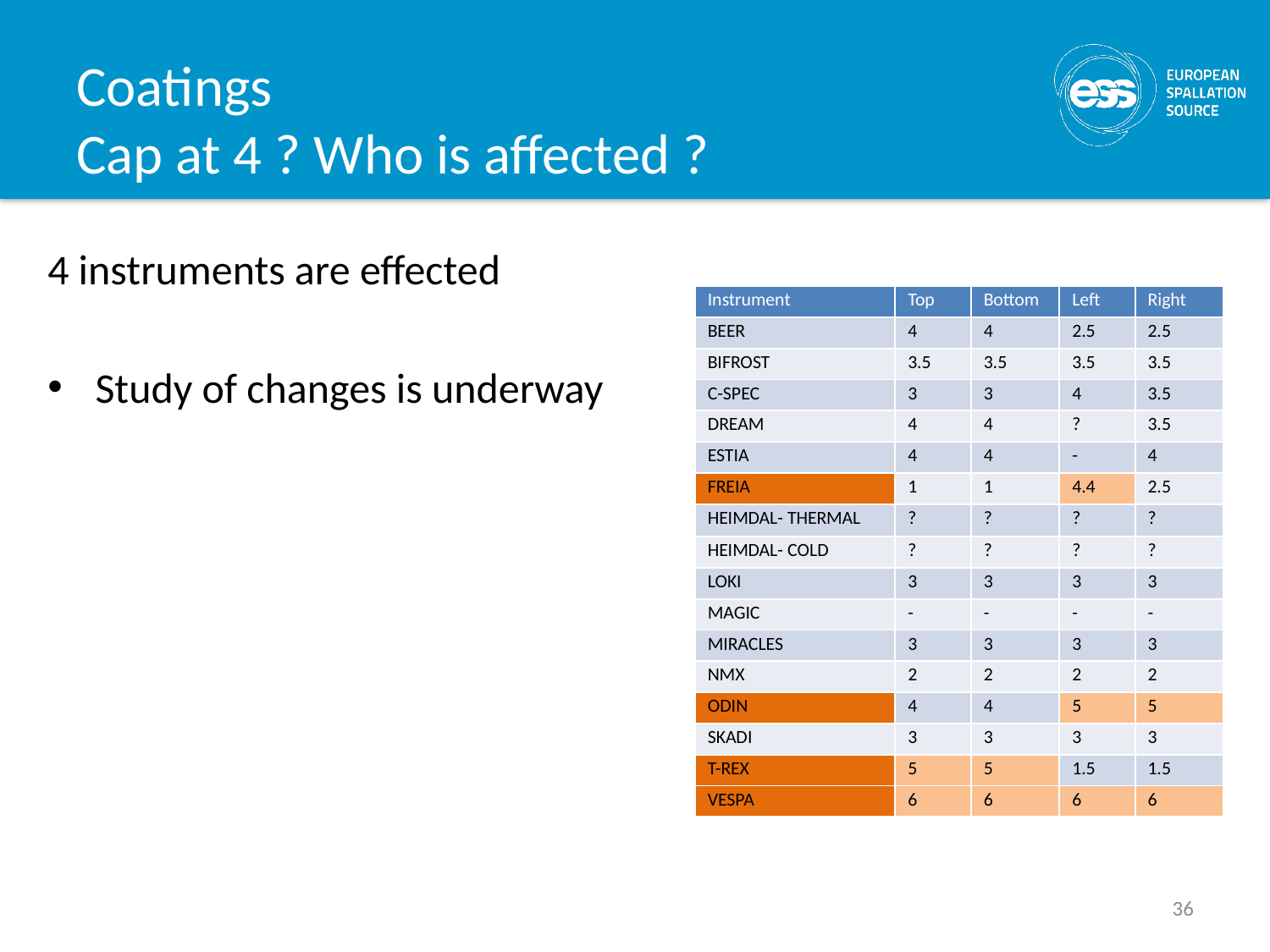

# Coatings Cap at 4 ? Who is affected ?
4 instruments are effected

Study of changes is underway
| Instrument | Top | Bottom | Left | Right |
| --- | --- | --- | --- | --- |
| BEER | 4 | 4 | 2.5 | 2.5 |
| BIFROST | 3.5 | 3.5 | 3.5 | 3.5 |
| C-SPEC | 3 | 3 | 4 | 3.5 |
| DREAM | 4 | 4 | ? | 3.5 |
| ESTIA | 4 | 4 | - | 4 |
| FREIA | 1 | 1 | 4.4 | 2.5 |
| HEIMDAL- THERMAL | ? | ? | ? | ? |
| HEIMDAL- COLD | ? | ? | ? | ? |
| LOKI | 3 | 3 | 3 | 3 |
| MAGIC | - | - | - | - |
| MIRACLES | 3 | 3 | 3 | 3 |
| NMX | 2 | 2 | 2 | 2 |
| ODIN | 4 | 4 | 5 | 5 |
| SKADI | 3 | 3 | 3 | 3 |
| T-REX | 5 | 5 | 1.5 | 1.5 |
| VESPA | 6 | 6 | 6 | 6 |
36